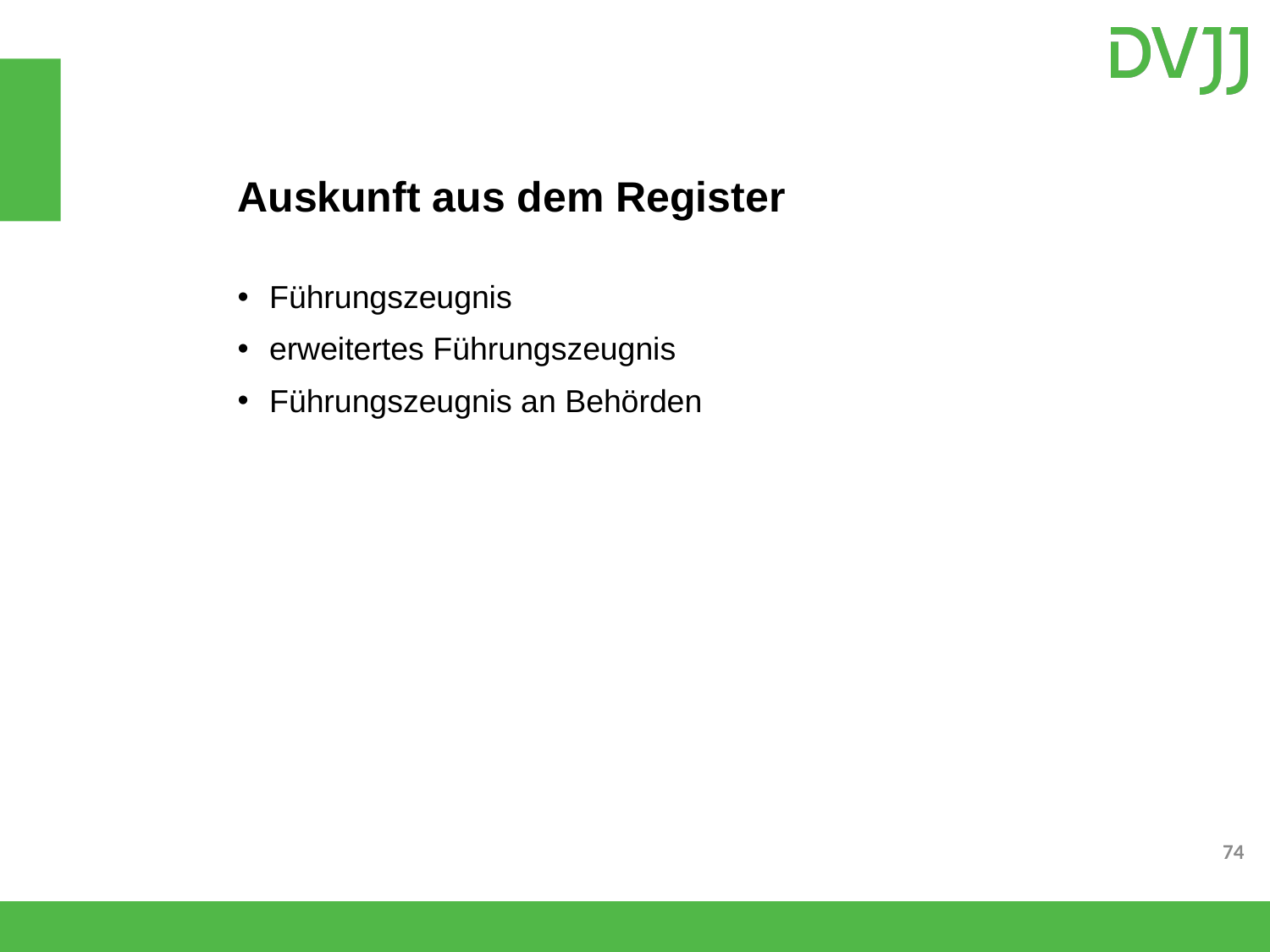

# Auskunft aus dem Register
Führungszeugnis
erweitertes Führungszeugnis
Führungszeugnis an Behörden
74